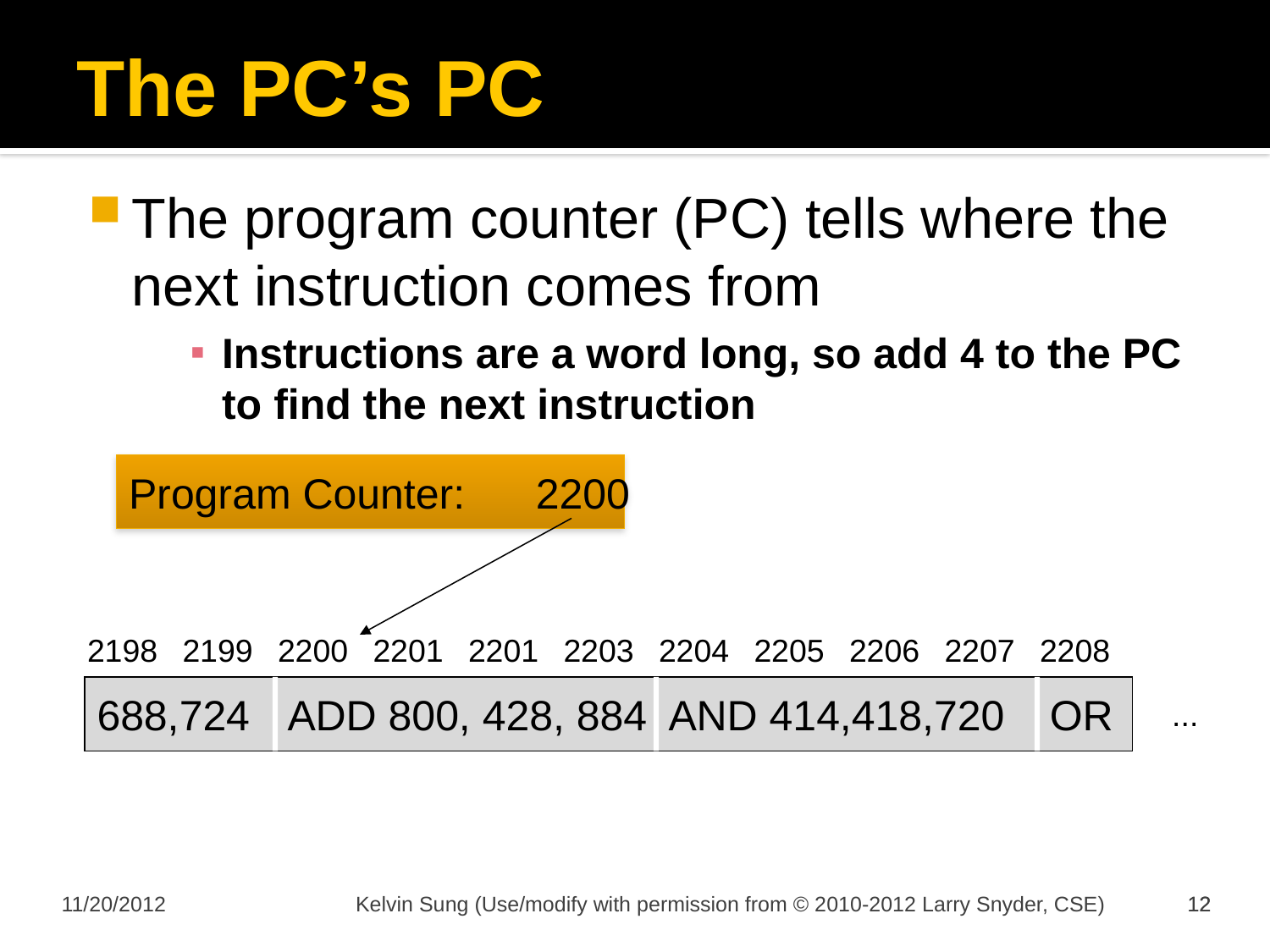

# The PC’s PC
The program counter (PC) tells where the next instruction comes from
Instructions are a word long, so add 4 to the PC to find the next instruction
Program Counter:      2200

2198

2204

2199

2200

2201

2201

2203

2205

2206

2207

2208

688,724

ADD 800, 428, 884

AND 414,418,720

OR

...
11/20/2012
Kelvin Sung (Use/modify with permission from © 2010-2012 Larry Snyder, CSE)
12
12